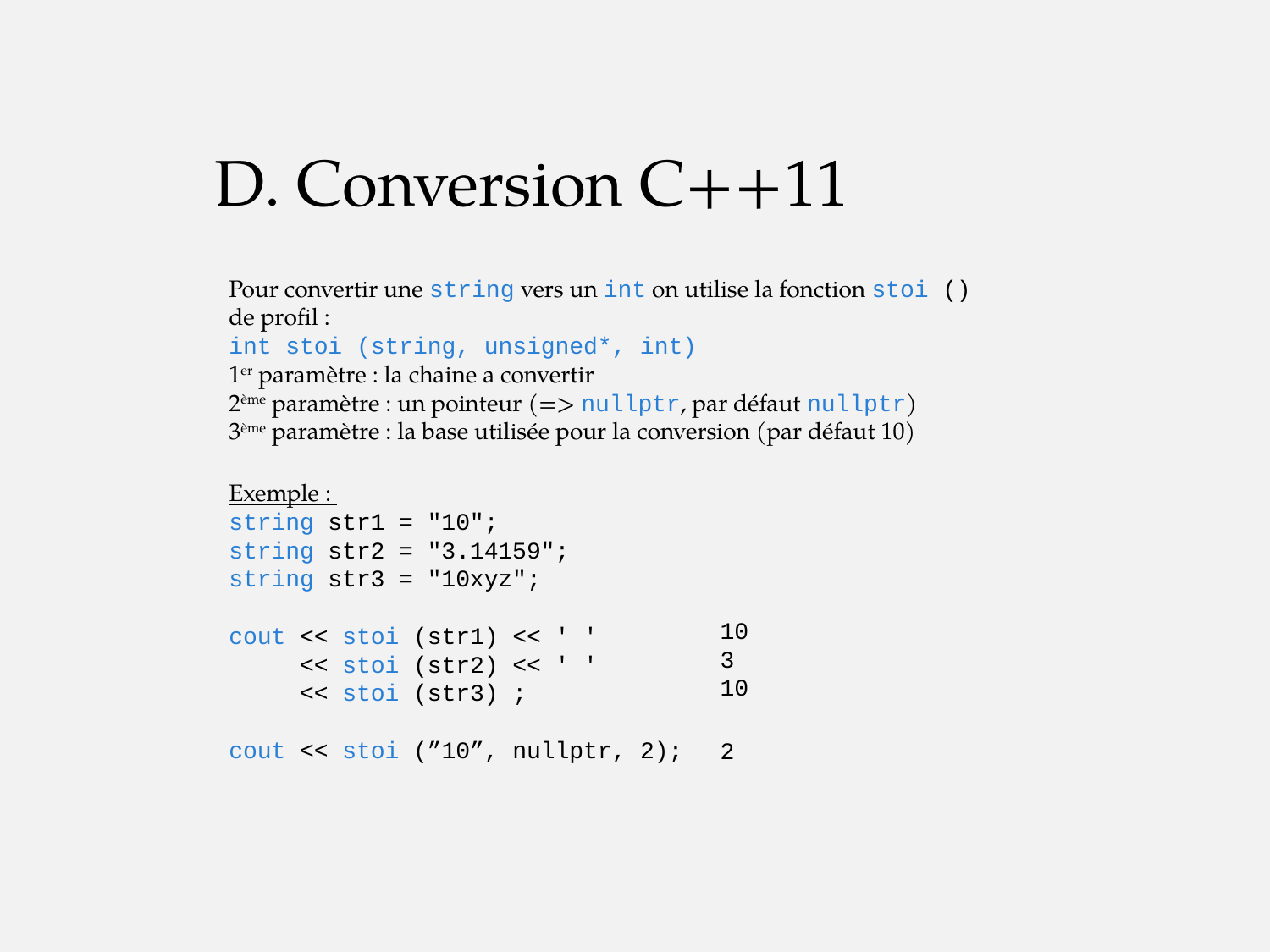

D. Conversion C++11
Pour convertir une string vers un int on utilise la fonction stoi () de profil :
int stoi (string, unsigned*, int)
1er paramètre : la chaine a convertir
2ème paramètre : un pointeur (=> nullptr, par défaut nullptr)
3ème paramètre : la base utilisée pour la conversion (par défaut 10)
Exemple :
string str1 = "10";
string str2 = "3.14159";
string str3 = "10xyz";

cout << stoi (str1) << ' '
     << stoi (str2) << ' '
     << stoi (str3) ;

cout << stoi (”10”, nullptr, 2);
10
3
10
2